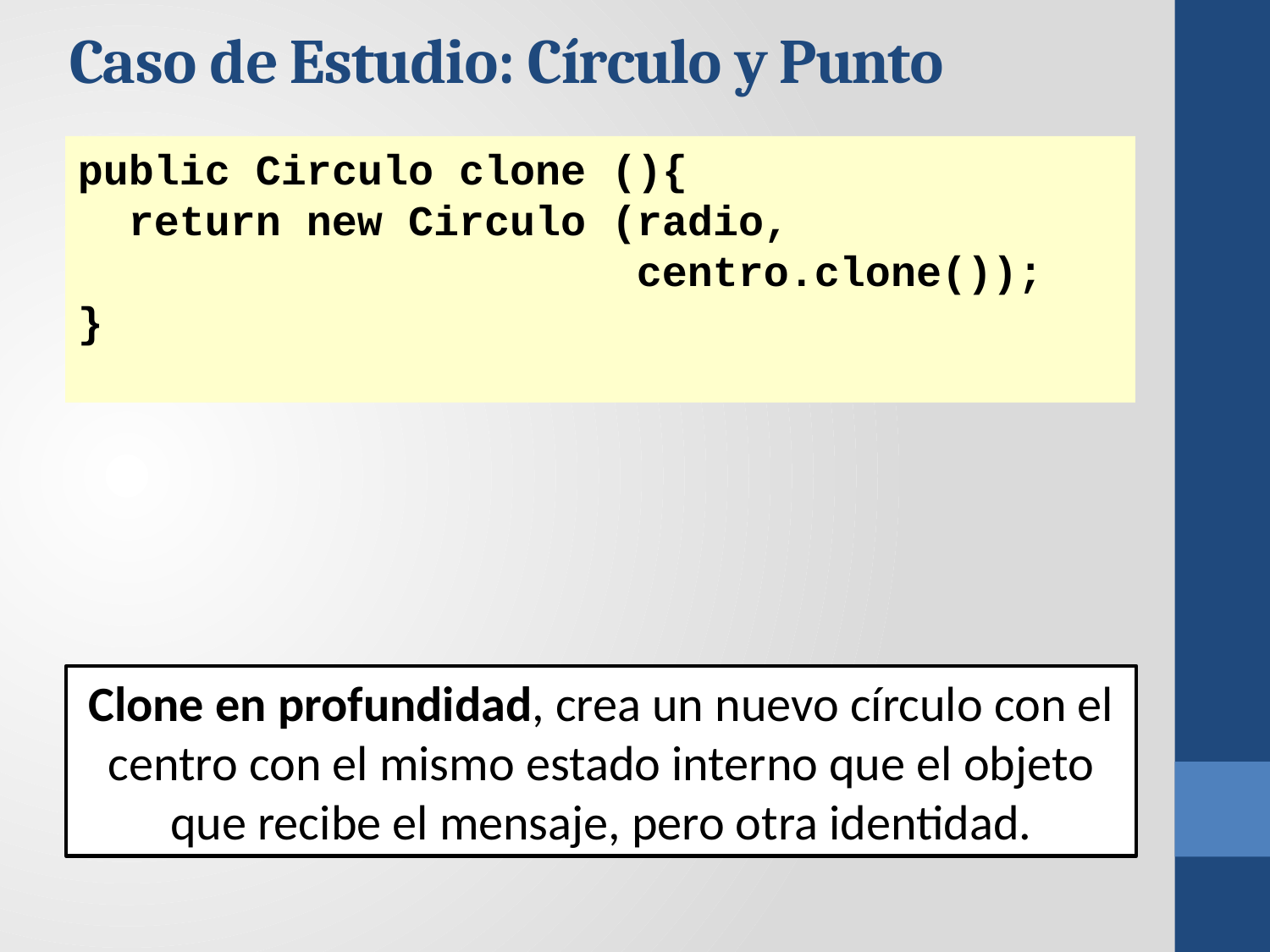

# Caso de Estudio: Círculo y Punto
public Circulo clone (){
  return new Circulo (radio,
                      centro.clone());
}

Clone en profundidad, crea un nuevo círculo con el centro con el mismo estado interno que el objeto que recibe el mensaje, pero otra identidad.